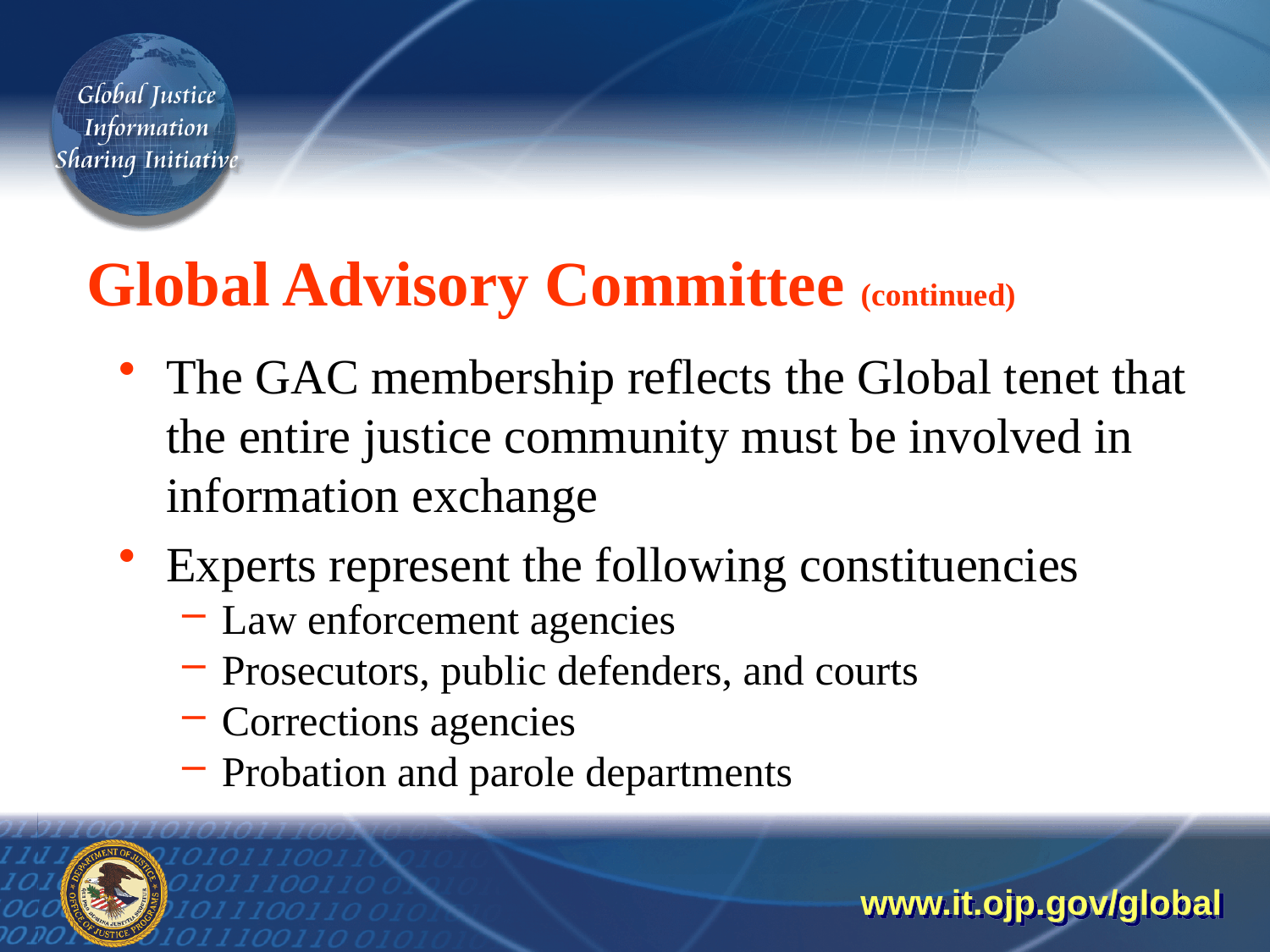

# Global Advisory Committee (continued)
The GAC membership reflects the Global tenet that the entire justice community must be involved in information exchange
Experts represent the following constituencies
Law enforcement agencies
Prosecutors, public defenders, and courts
Corrections agencies
Probation and parole departments